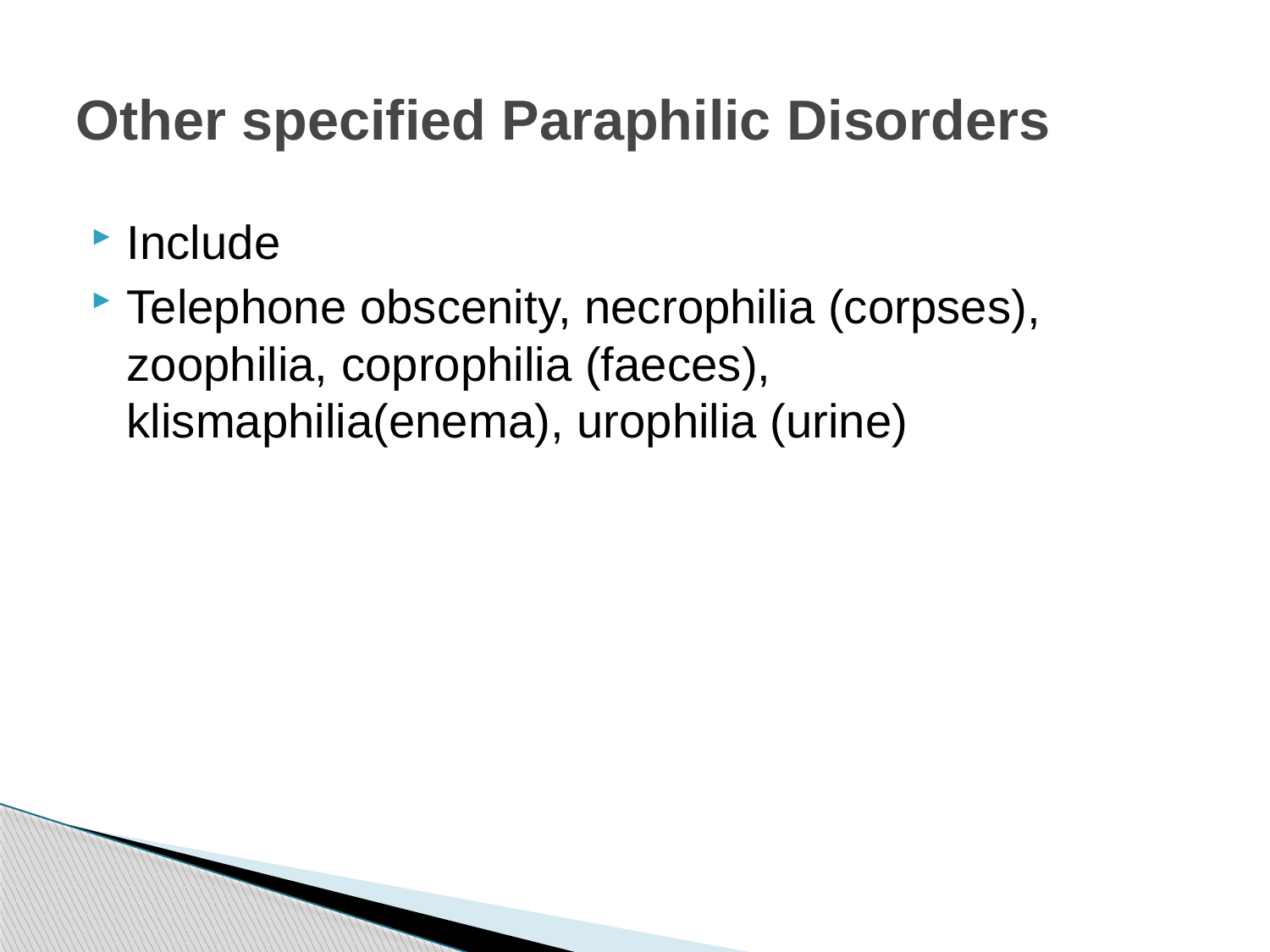

# Other specified Paraphilic Disorders
Include
Telephone obscenity, necrophilia (corpses), zoophilia, coprophilia (faeces), klismaphilia(enema), urophilia (urine)